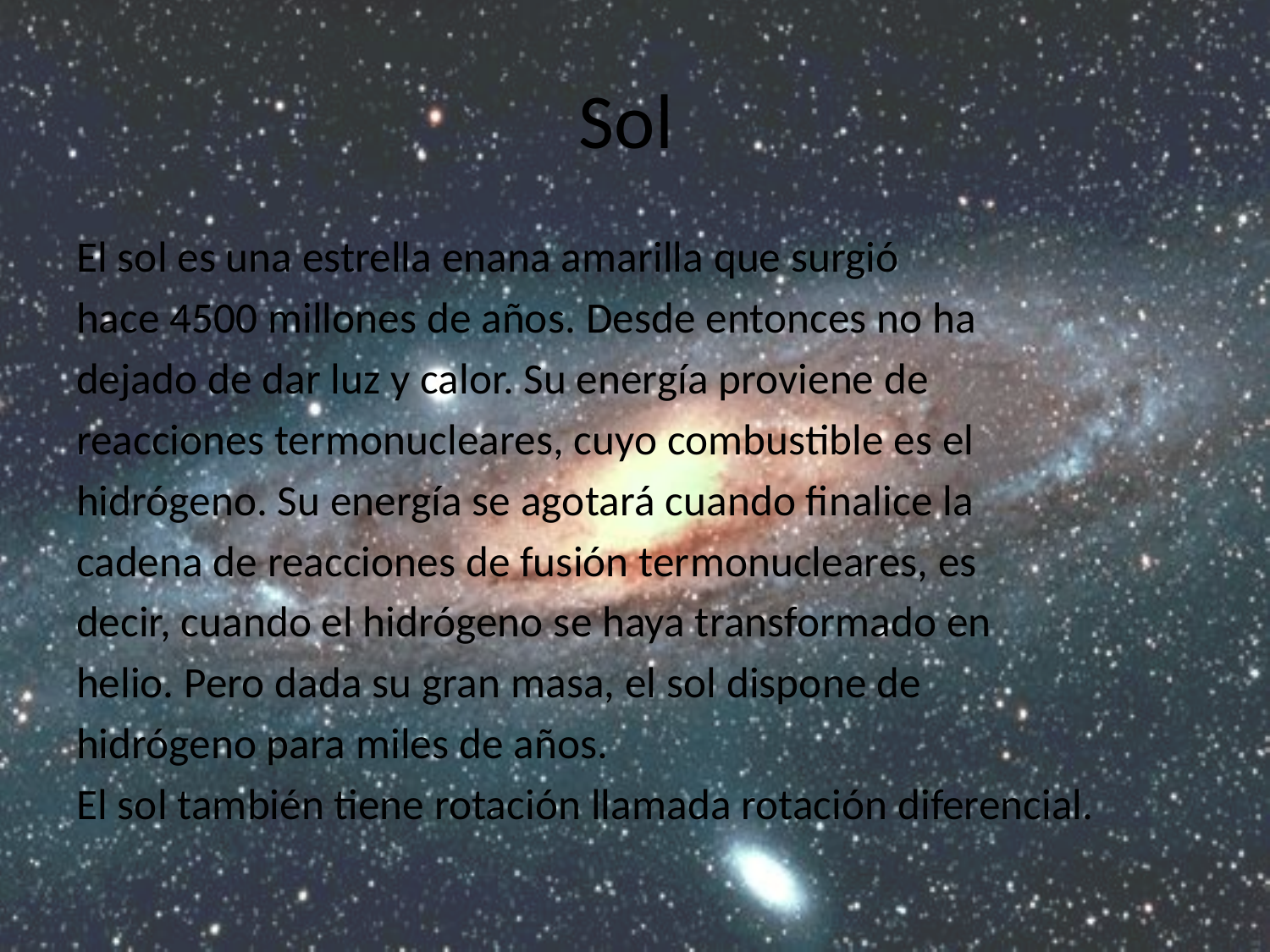

# Sol
El sol es una estrella enana amarilla que surgió
hace 4500 millones de años. Desde entonces no ha
dejado de dar luz y calor. Su energía proviene de
reacciones termonucleares, cuyo combustible es el
hidrógeno. Su energía se agotará cuando finalice la
cadena de reacciones de fusión termonucleares, es
decir, cuando el hidrógeno se haya transformado en
helio. Pero dada su gran masa, el sol dispone de
hidrógeno para miles de años.
El sol también tiene rotación llamada rotación diferencial.